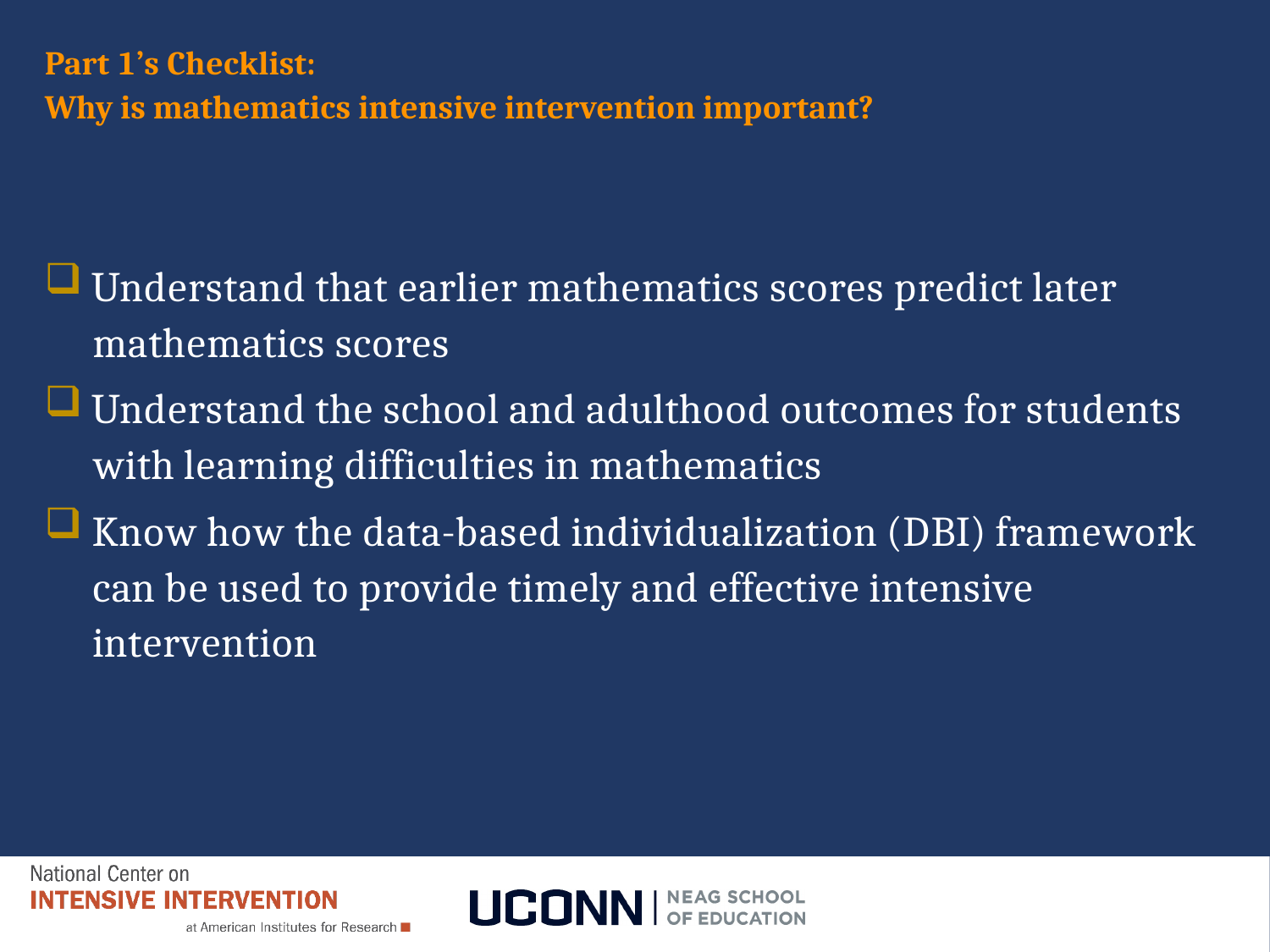

# Part 1’s Checklist: Why is mathematics intensive intervention important?
Understand that earlier mathematics scores predict later mathematics scores
Understand the school and adulthood outcomes for students with learning difficulties in mathematics
Know how the data-based individualization (DBI) framework can be used to provide timely and effective intensive intervention